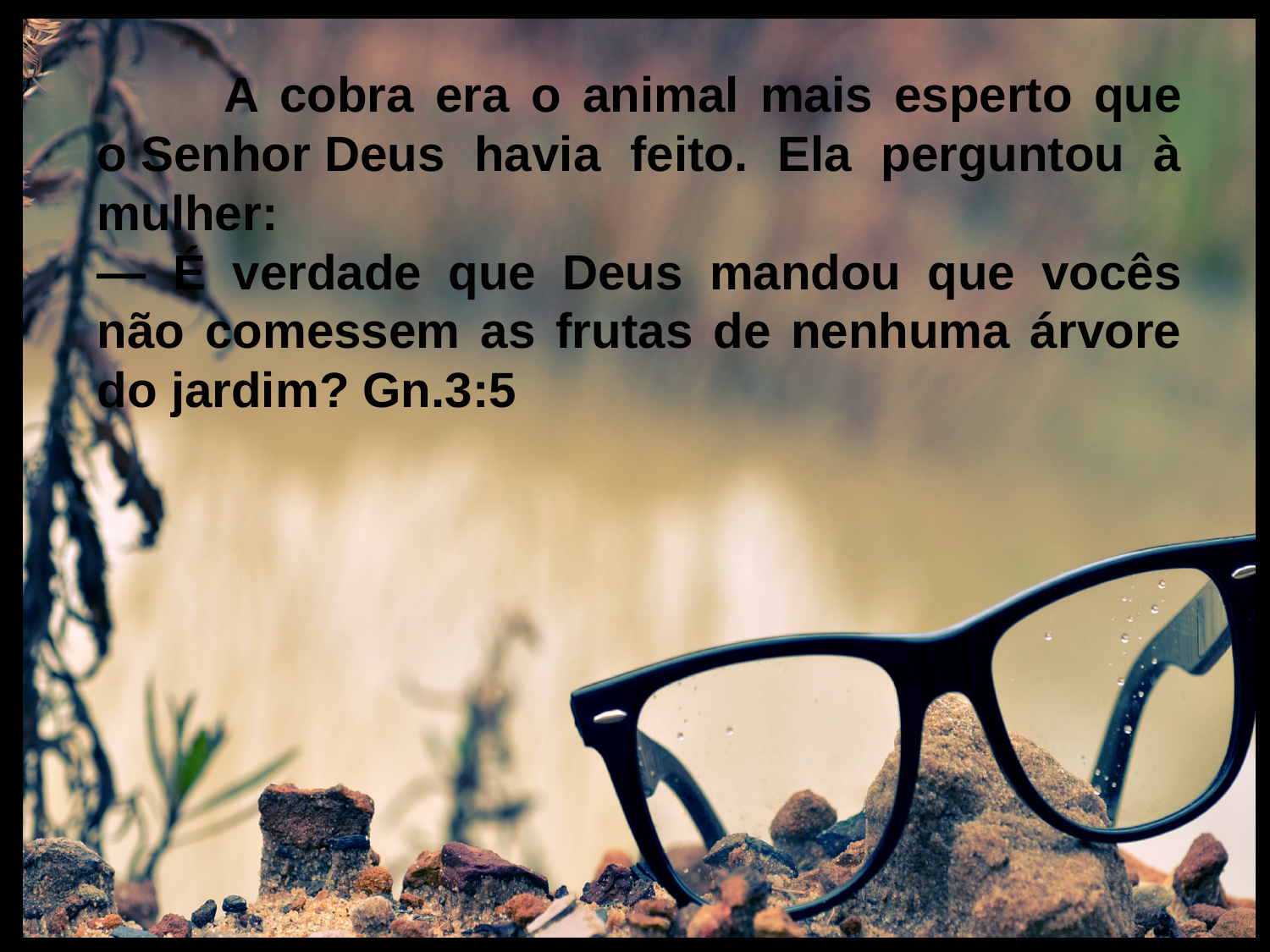

A cobra era o animal mais esperto que o Senhor Deus havia feito. Ela perguntou à mulher:
— É verdade que Deus mandou que vocês não comessem as frutas de nenhuma árvore do jardim? Gn.3:5